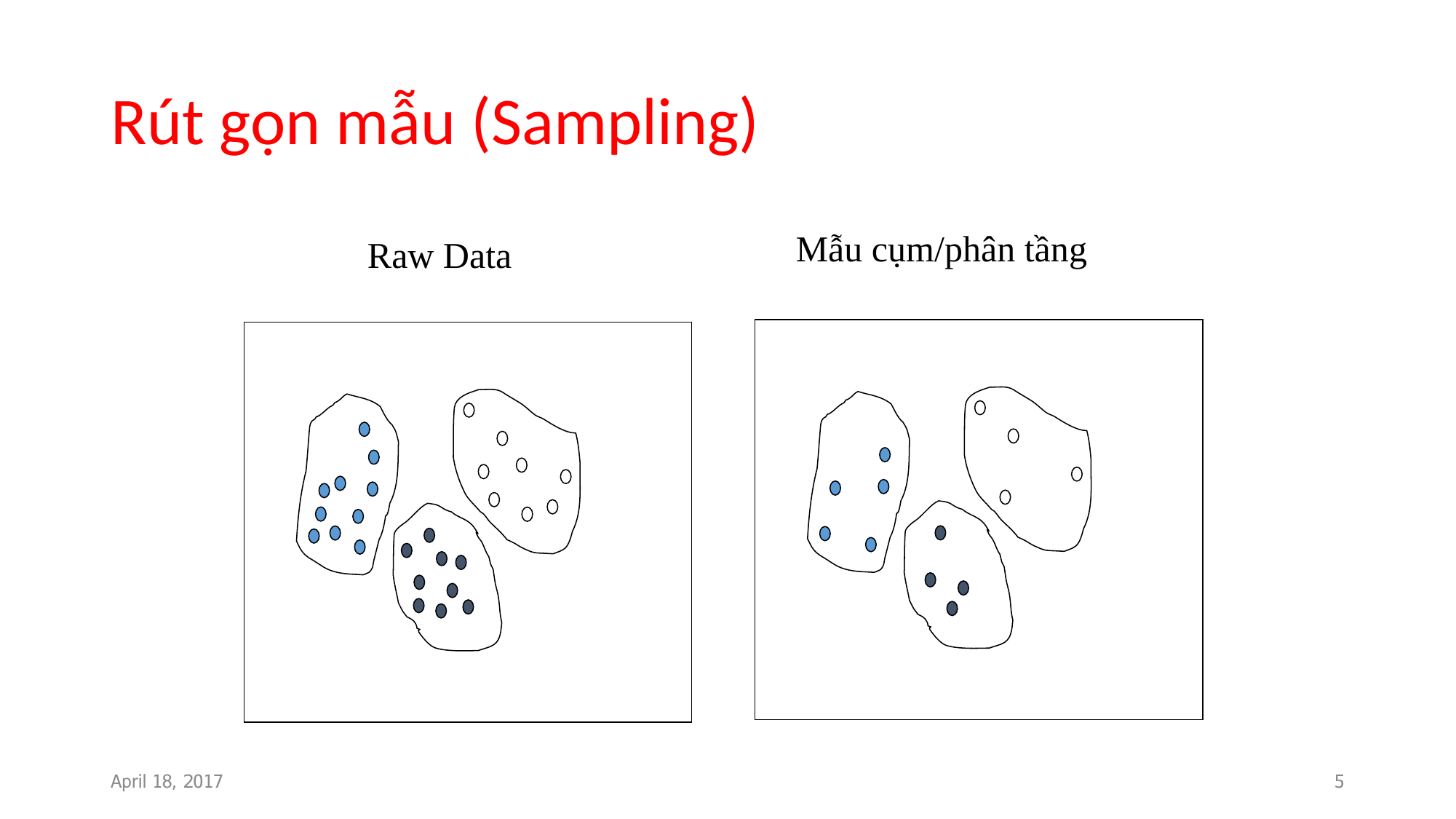

# Rút gọn mẫu (Sampling)
Mẫu cụm/phân tầng
Raw Data

April 18, 2017
5